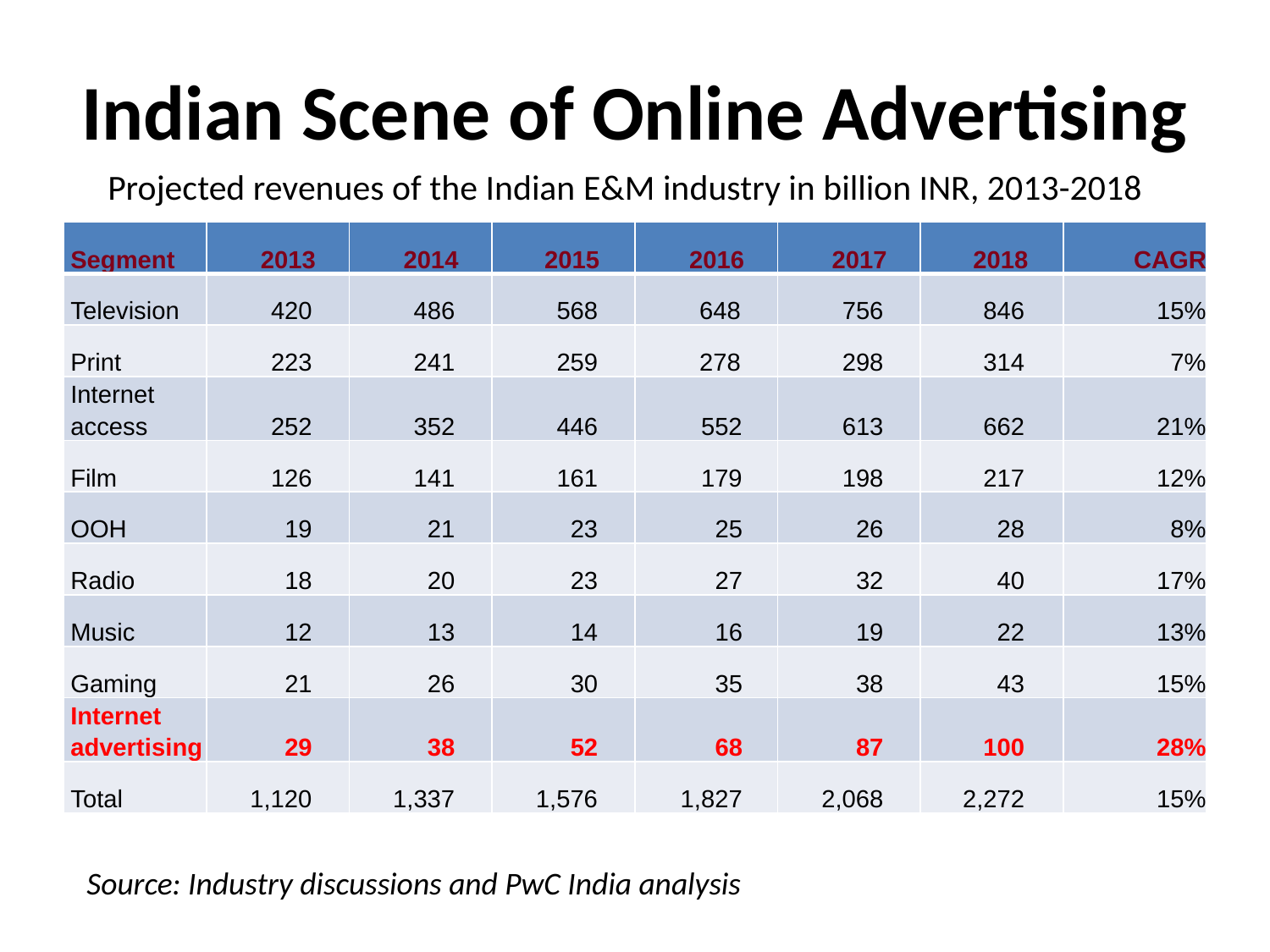

# Indian Scene of Online Advertising
Projected revenues of the Indian E&M industry in billion INR, 2013-2018
| Segment | 2013 | 2014 | 2015 | 2016 | 2017 | 2018 | CAGR |
| --- | --- | --- | --- | --- | --- | --- | --- |
| Television | 420 | 486 | 568 | 648 | 756 | 846 | 15% |
| Print | 223 | 241 | 259 | 278 | 298 | 314 | 7% |
| Internet access | 252 | 352 | 446 | 552 | 613 | 662 | 21% |
| Film | 126 | 141 | 161 | 179 | 198 | 217 | 12% |
| OOH | 19 | 21 | 23 | 25 | 26 | 28 | 8% |
| Radio | 18 | 20 | 23 | 27 | 32 | 40 | 17% |
| Music | 12 | 13 | 14 | 16 | 19 | 22 | 13% |
| Gaming | 21 | 26 | 30 | 35 | 38 | 43 | 15% |
| Internet advertising | 29 | 38 | 52 | 68 | 87 | 100 | 28% |
| Total | 1,120 | 1,337 | 1,576 | 1,827 | 2,068 | 2,272 | 15% |
Source: Industry discussions and PwC India analysis